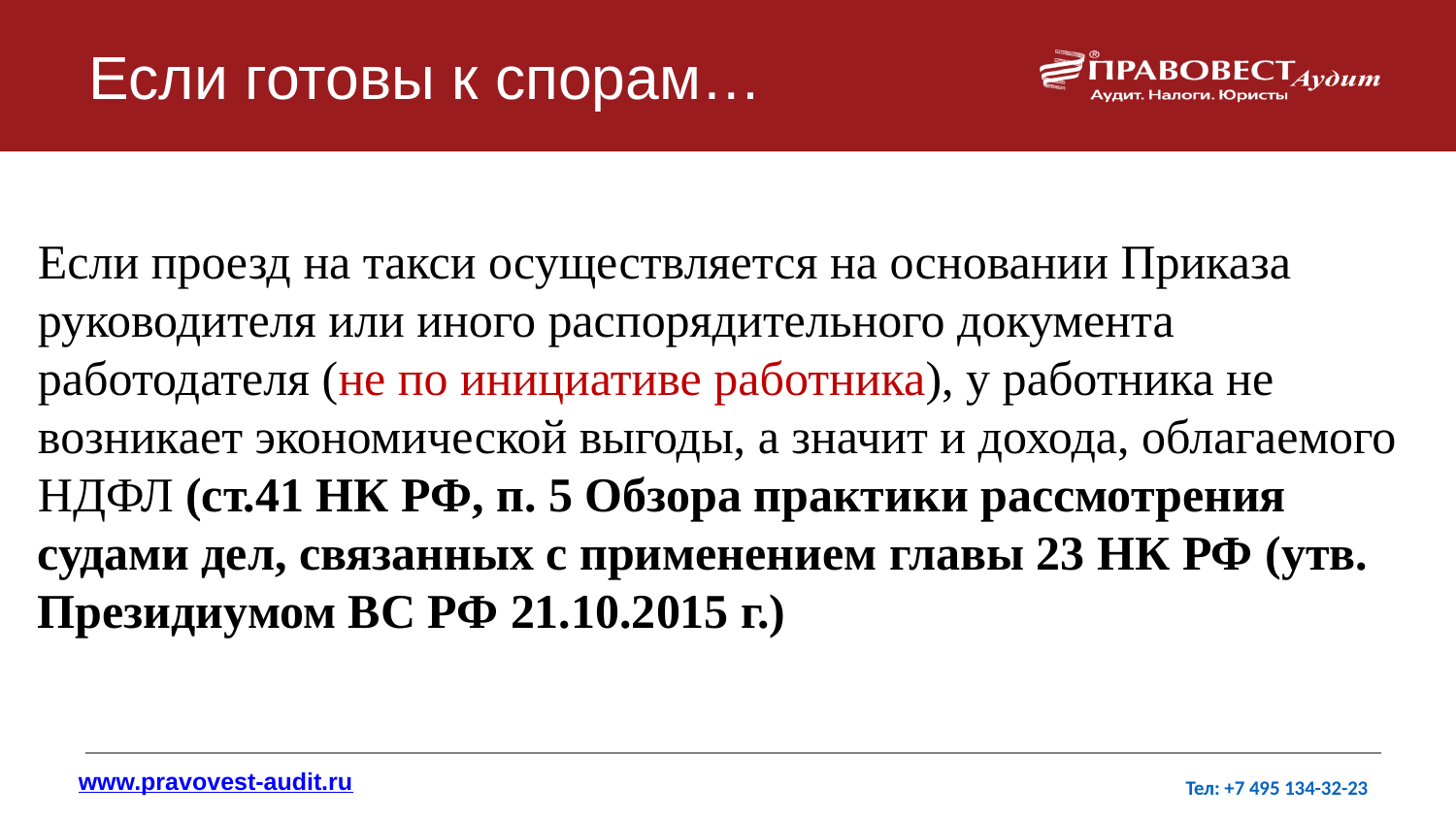

# Если готовы к спорам…
Если проезд на такси осуществляется на основании Приказа руководителя или иного распорядительного документа работодателя (не по инициативе работника), у работника не возникает экономической выгоды, а значит и дохода, облагаемого НДФЛ (ст.41 НК РФ, п. 5 Обзора практики рассмотрения судами дел, связанных с применением главы 23 НК РФ (утв. Президиумом ВС РФ 21.10.2015 г.)
www.pravovest-audit.ru
www.pravovest-audit.ru
Тел: +7 495 134-32-23
Тел: +7 495 134-32-23